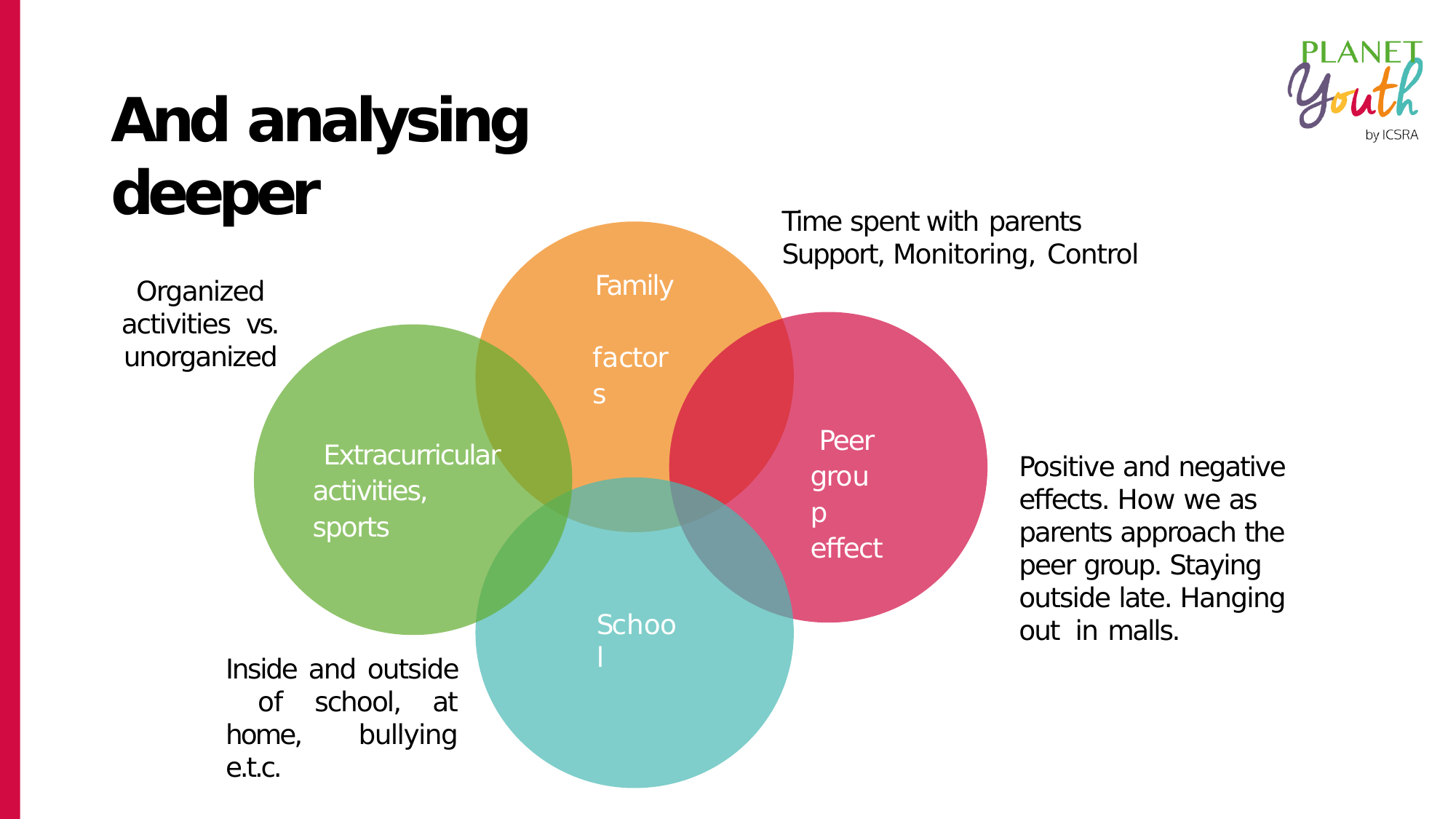

# And analysing deeper
Time spent with parents
Support, Monitoring, Control

Family  factors
Organized activities  vs.
unorganized

Peer  group  effect
Extracurricular  activities, sports
Positive and negative  effects. How we as  parents approach the  peer group. Staying  outside late. Hanging out  in malls.

School
Inside and outside  of school, at home,  bullying e.t.c.